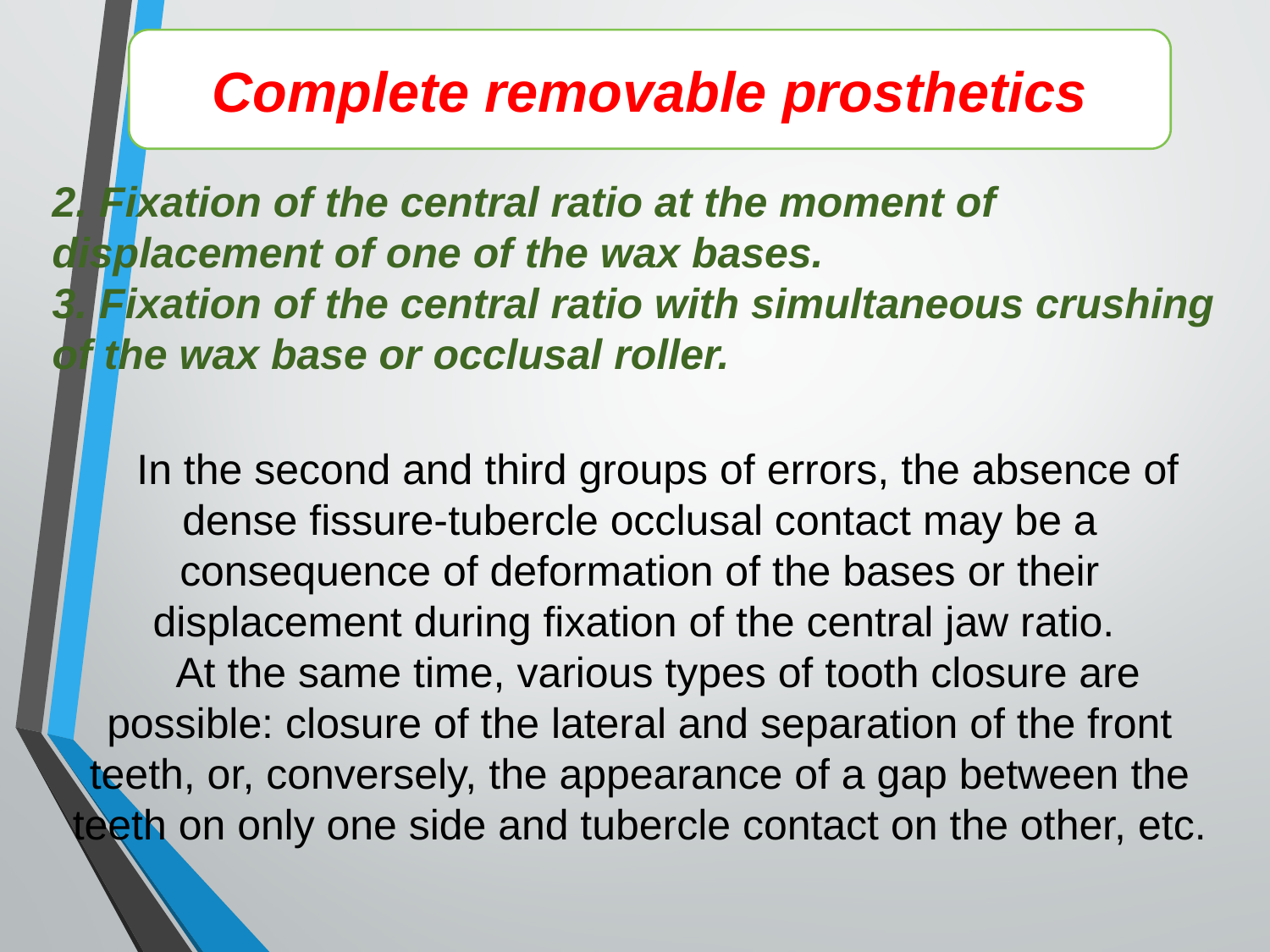

Complete removable prosthetics
2. Fixation of the central ratio at the moment of displacement of one of the wax bases.
3. Fixation of the central ratio with simultaneous crushing of the wax base or occlusal roller.
In the second and third groups of errors, the absence of dense fissure-tubercle occlusal contact may be a consequence of deformation of the bases or their displacement during fixation of the central jaw ratio.
At the same time, various types of tooth closure are possible: closure of the lateral and separation of the front teeth, or, conversely, the appearance of a gap between the teeth on only one side and tubercle contact on the other, etc.